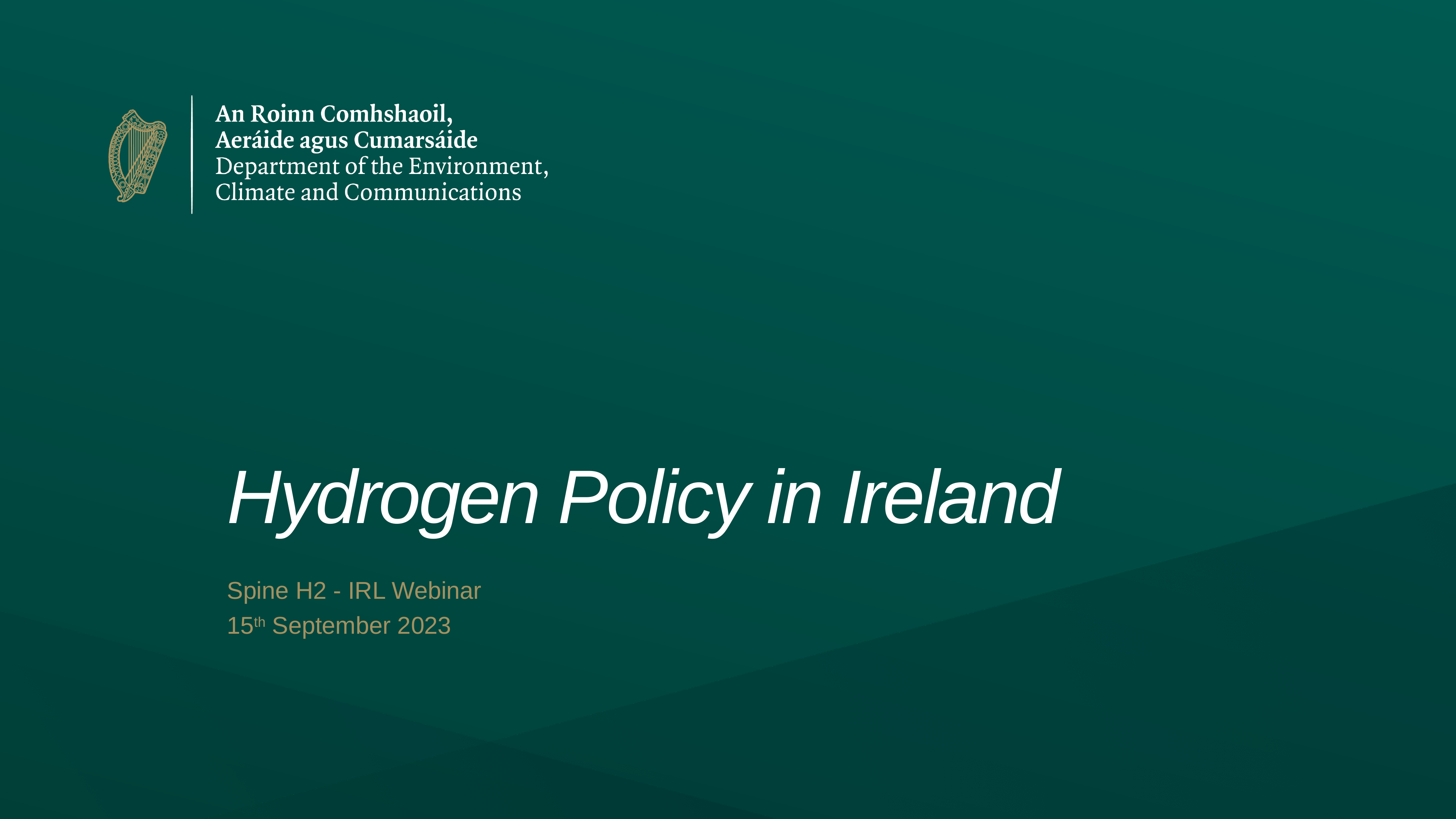

# Hydrogen Policy in Ireland
Spine H2 - IRL Webinar
15th September 2023